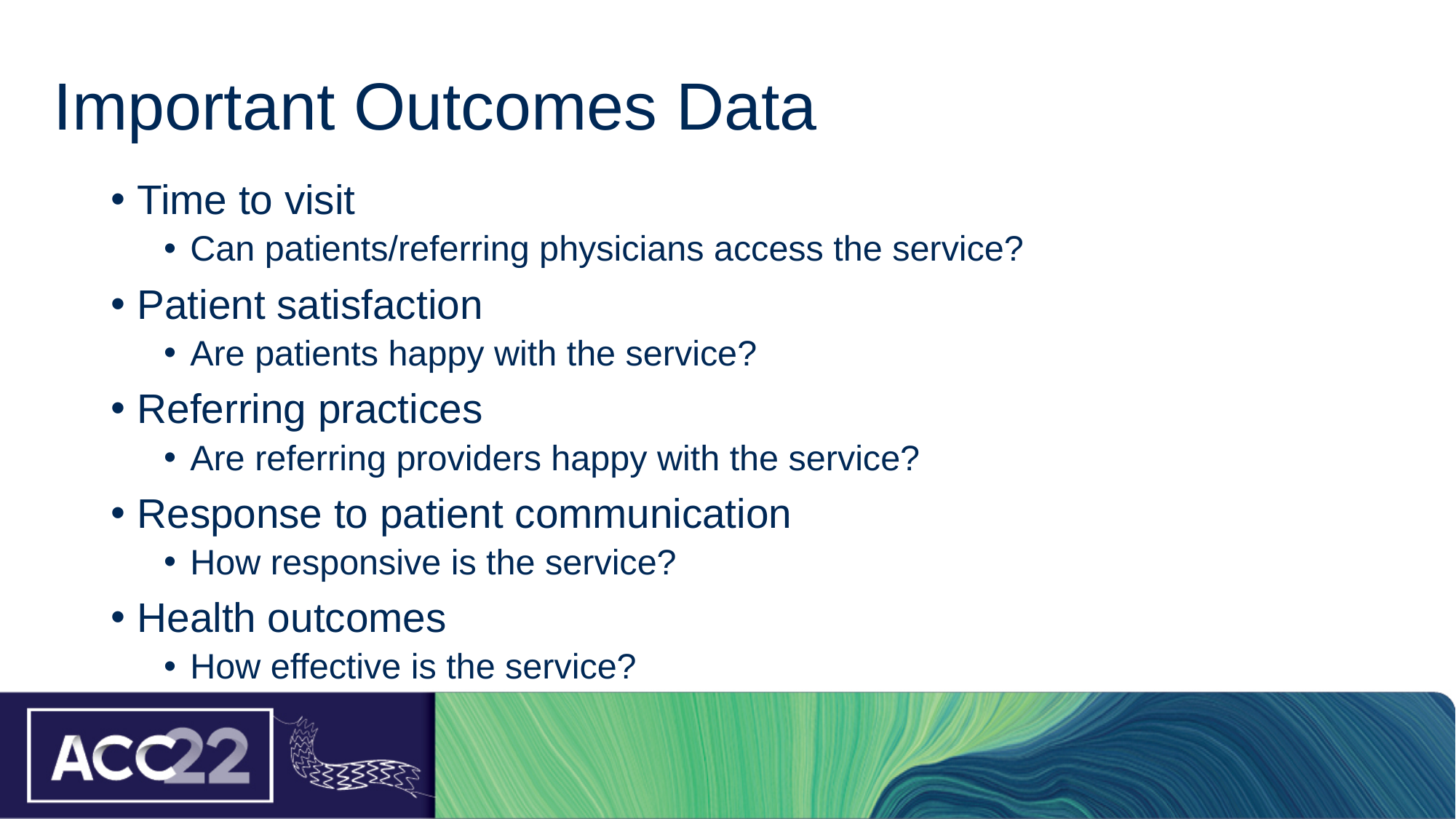

# Important Outcomes Data
Time to visit
Can patients/referring physicians access the service?
Patient satisfaction
Are patients happy with the service?
Referring practices
Are referring providers happy with the service?
Response to patient communication
How responsive is the service?
Health outcomes
How effective is the service?